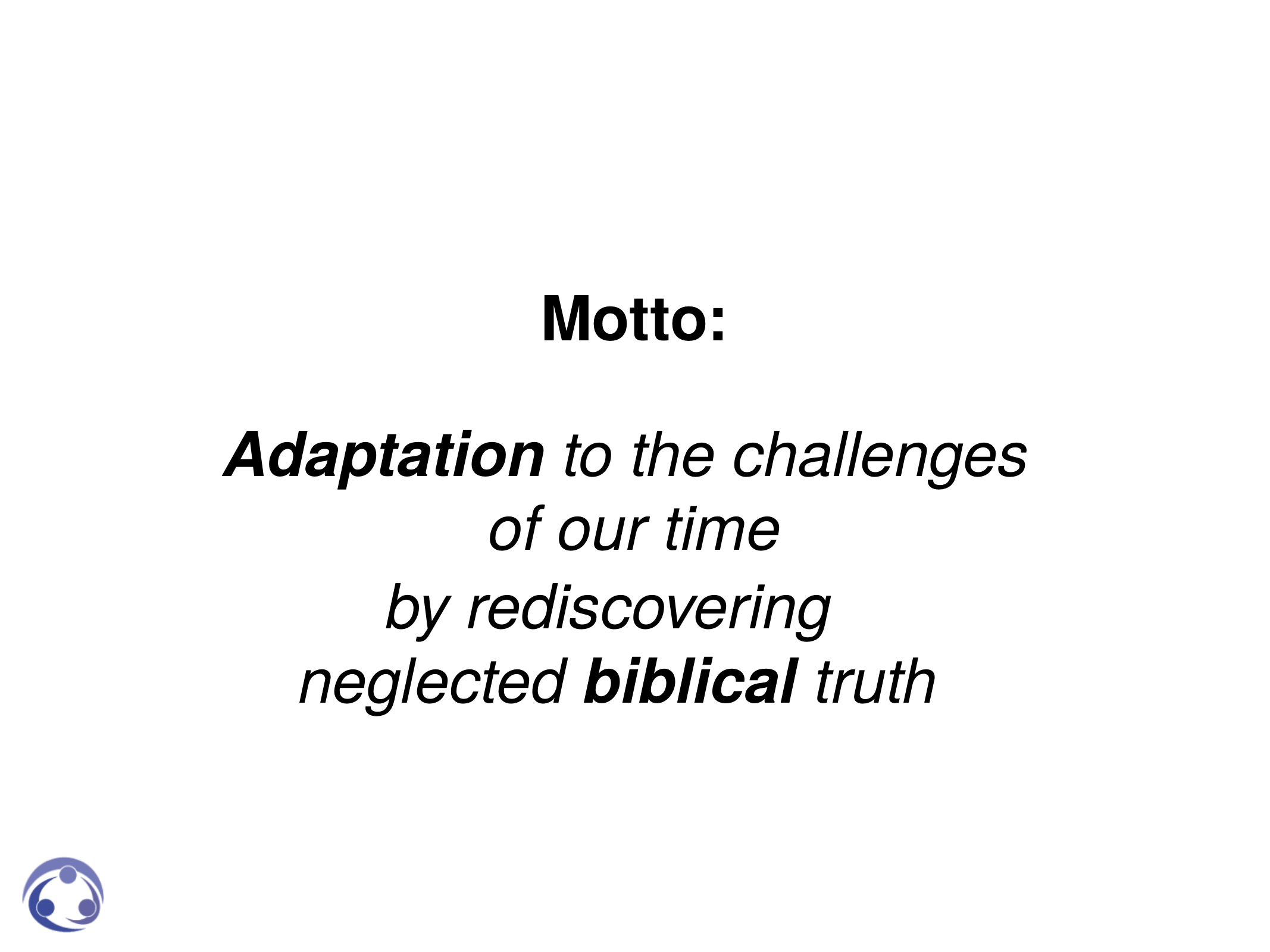

Motto:
Adaptation to the challenges
of our time
by rediscovering
neglected biblical truth